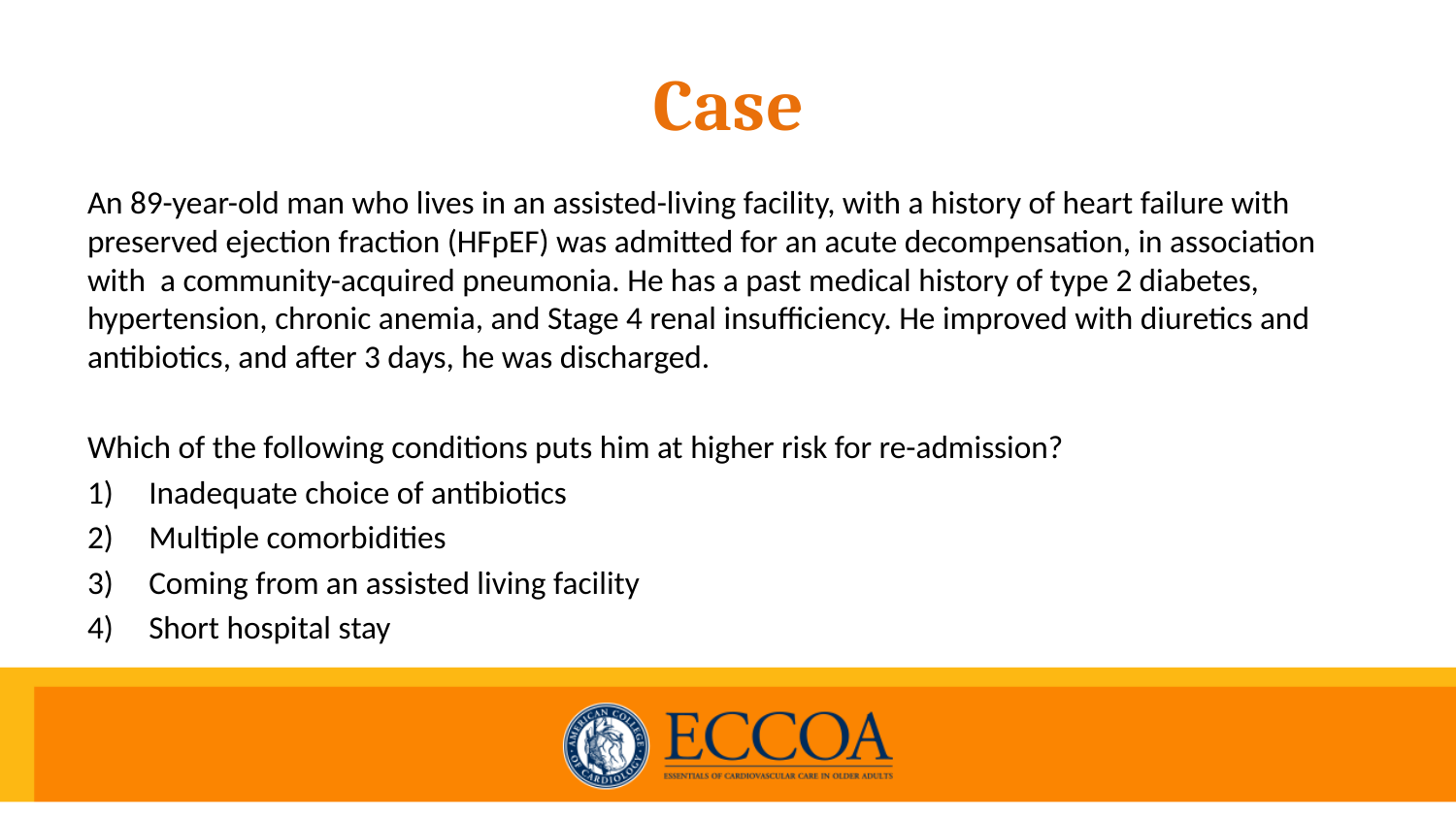

# Case
An 89-year-old man who lives in an assisted-living facility, with a history of heart failure with preserved ejection fraction (HFpEF) was admitted for an acute decompensation, in association with  a community-acquired pneumonia. He has a past medical history of type 2 diabetes, hypertension, chronic anemia, and Stage 4 renal insufficiency. He improved with diuretics and antibiotics, and after 3 days, he was discharged.

Which of the following conditions puts him at higher risk for re-admission?
Inadequate choice of antibiotics
Multiple comorbidities
Coming from an assisted living facility
Short hospital stay